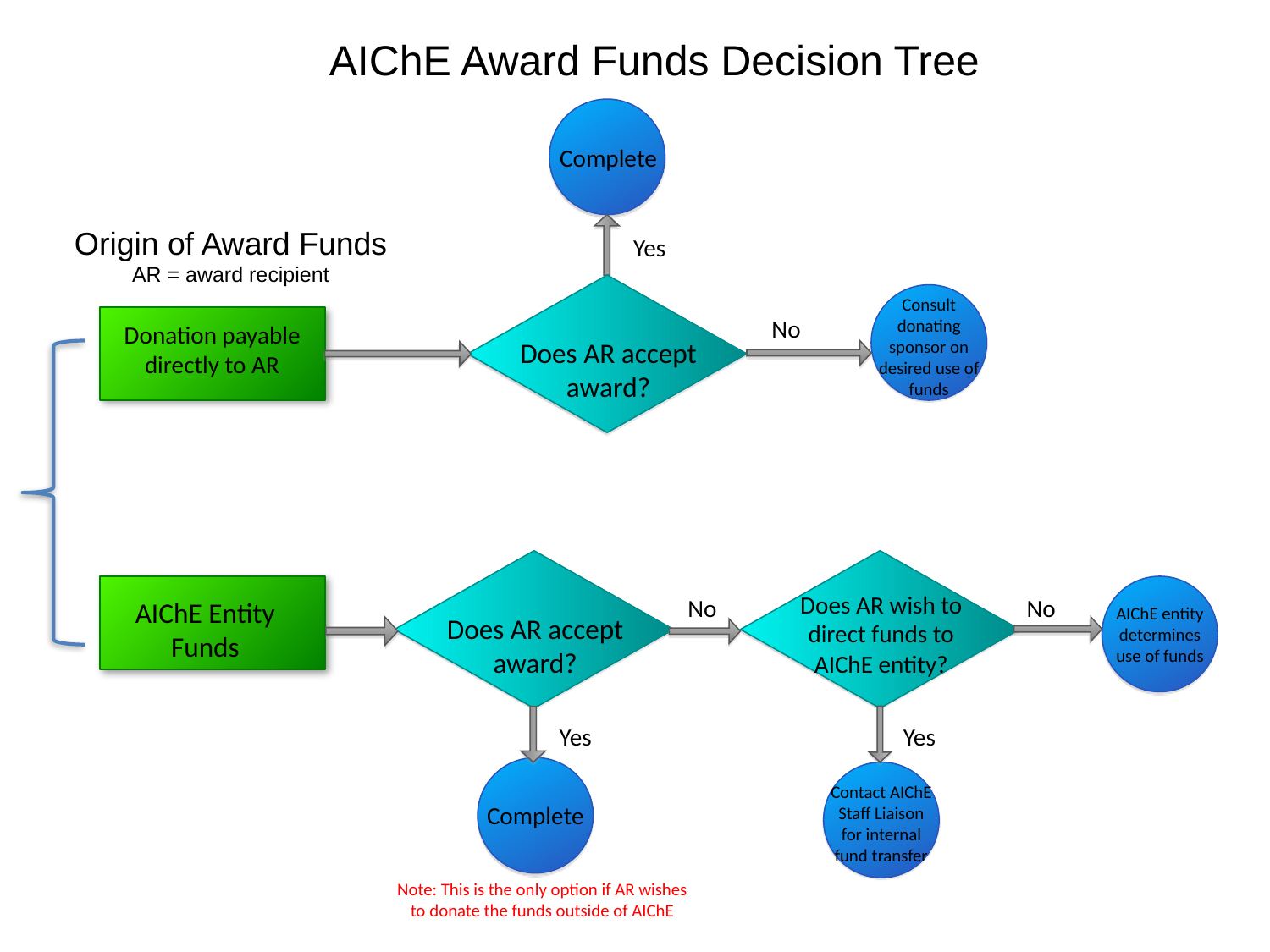

AIChE Award Funds Decision Tree

Complete
Origin of Award Funds
AR = award recipient
Yes

Does AR accept award?

Consult donating sponsor on desired use of funds
No

Donation payable directly to AR

Does AR wish to direct funds to AIChE entity?

Does AR accept award?

No
No
AIChE Entity Funds
AIChE entity determines use of funds

Yes
Yes

Contact AIChE Staff Liaison for internal fund transfer
Complete
Note: This is the only option if AR wishes to donate the funds outside of AIChE